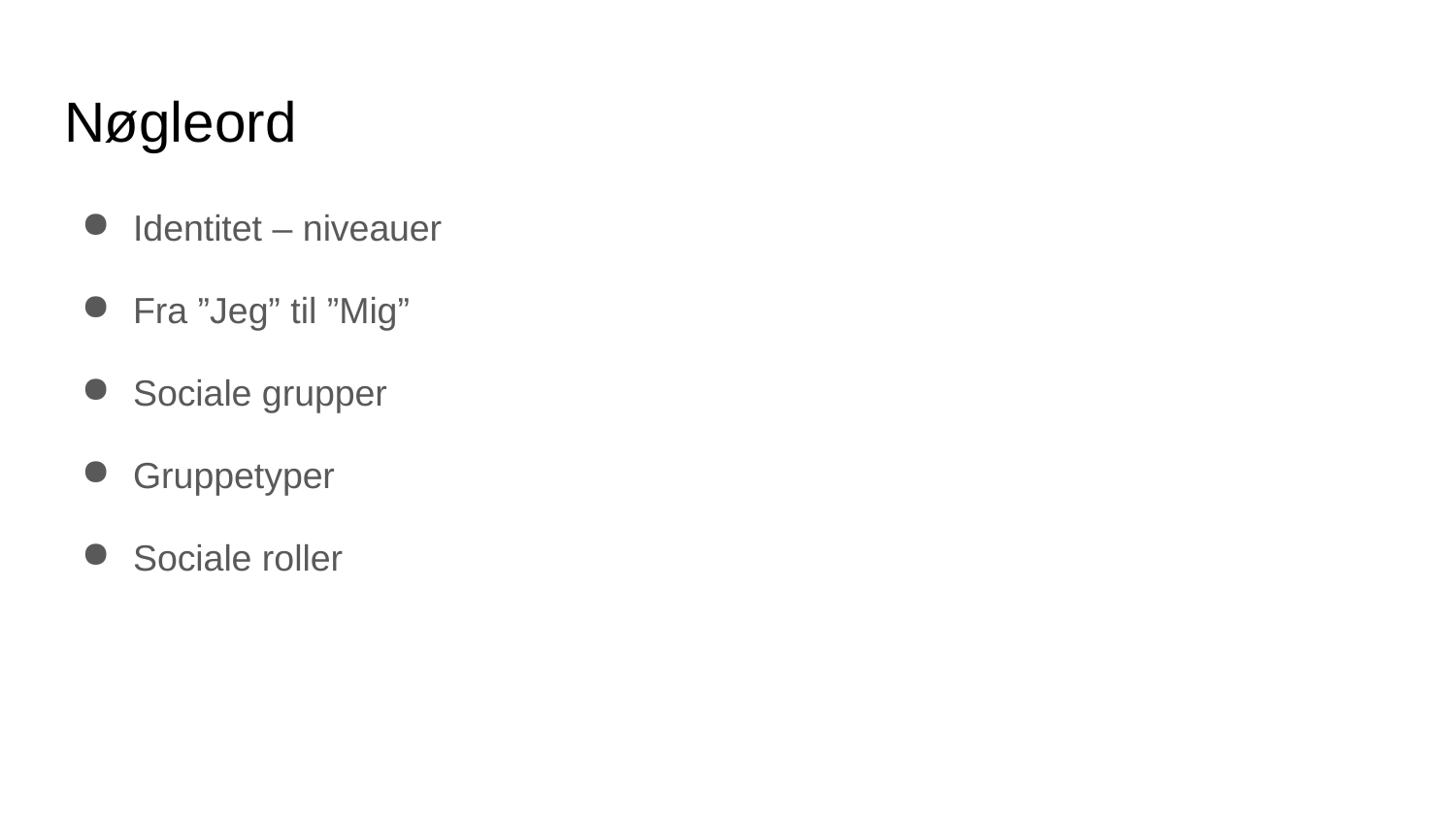

# Nøgleord
Identitet – niveauer
Fra ”Jeg” til ”Mig”
Sociale grupper
Gruppetyper
Sociale roller